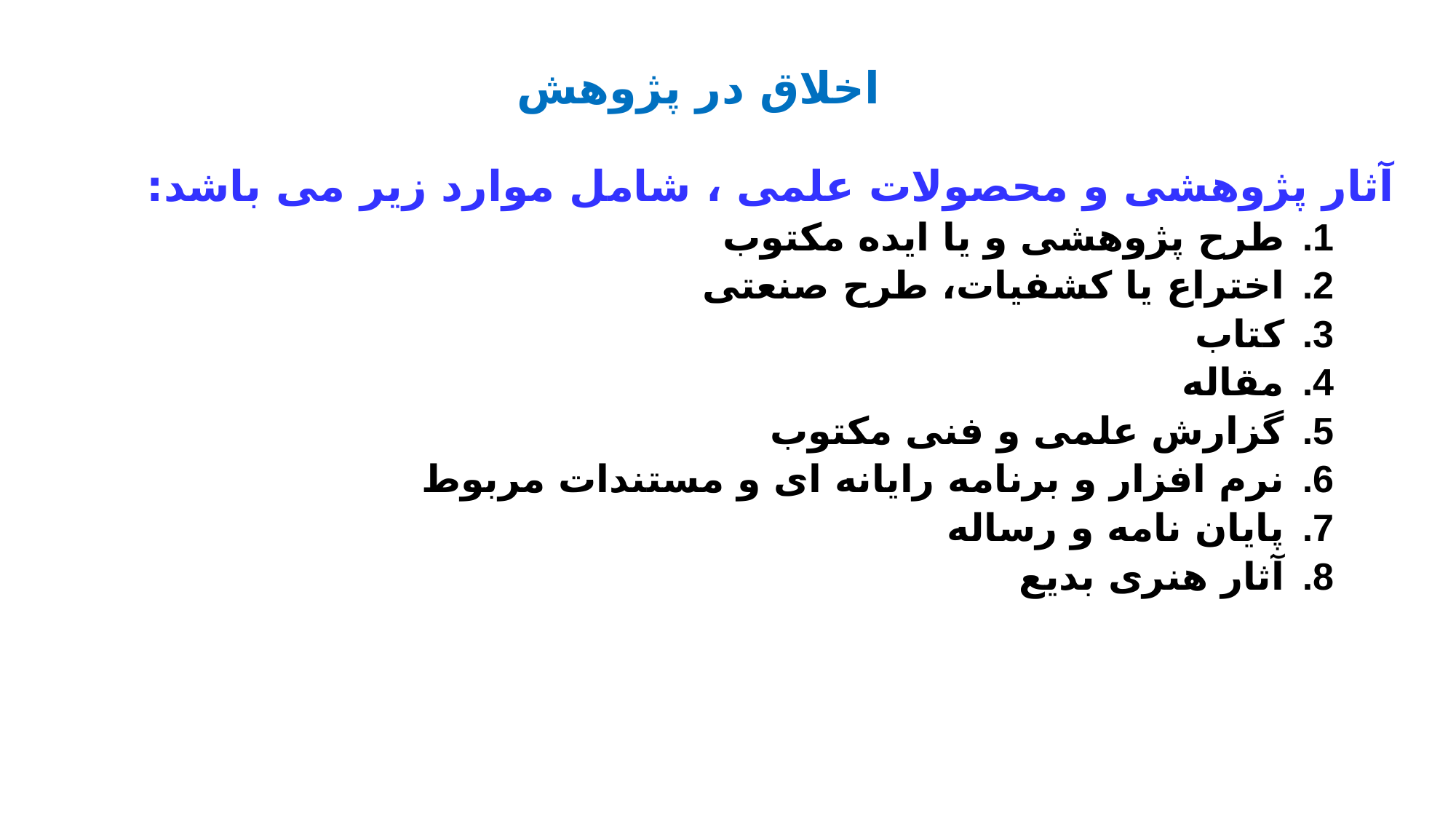

# اخلاق در پژوهش
آثار پژوهشی و محصولات علمی ، شامل موارد زیر می باشد:
طرح پژوهشی و یا ایده مکتوب
اختراع یا کشفیات، طرح صنعتی
کتاب
مقاله
گزارش علمی و فنی مکتوب
نرم افزار و برنامه رایانه ای و مستندات مربوط
پایان نامه و رساله
آثار هنری بدیع